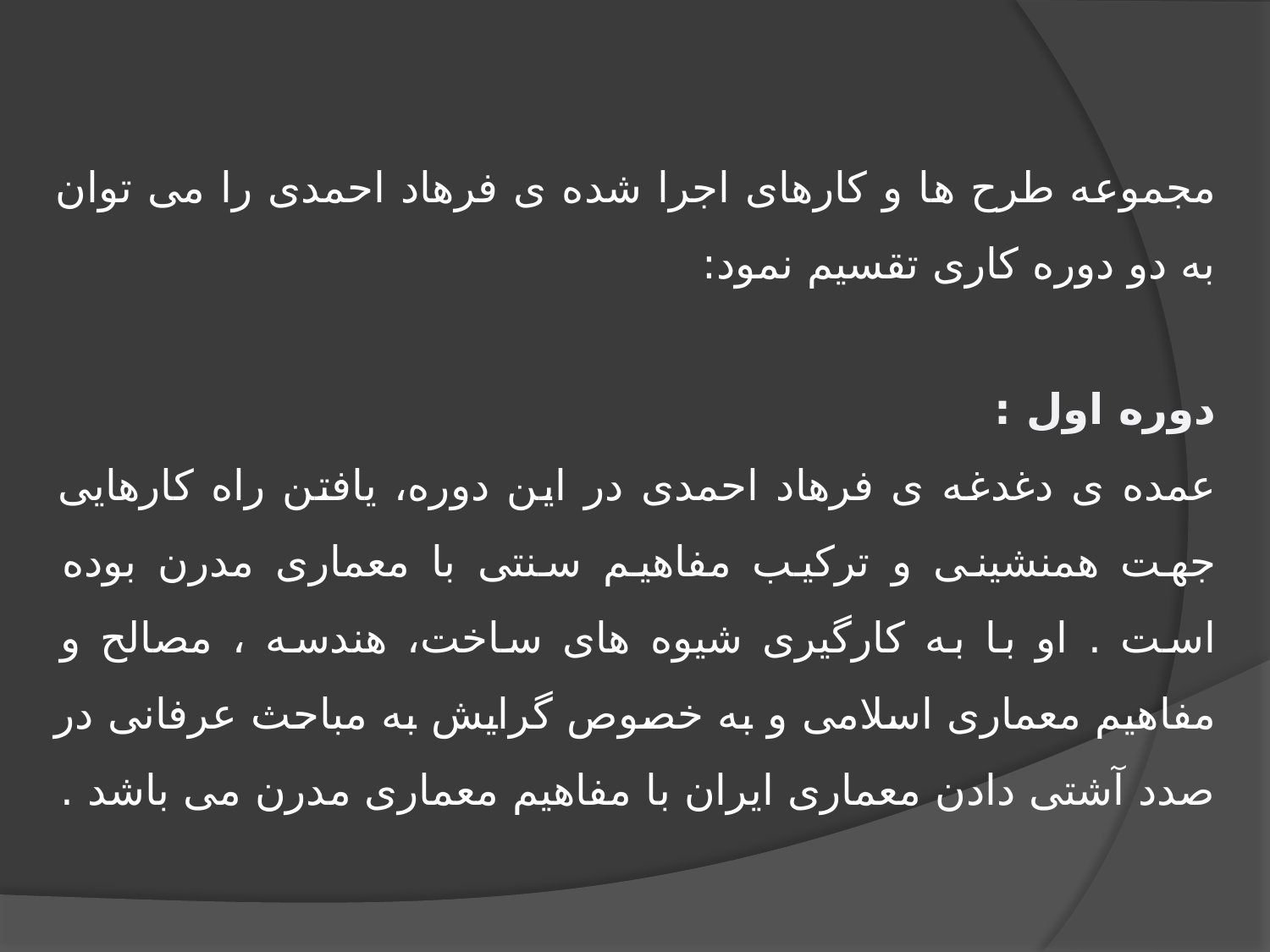

# مجموعه طرح ها و کارهای اجرا شده ی فرهاد احمدی را می توان به دو دوره کاری تقسیم نمود:
دوره اول :
عمده ی دغدغه ی فرهاد احمدی در این دوره، یافتن راه کارهایی جهت همنشینی و ترکیب مفاهیم سنتی با معماری مدرن بوده است . او با به کارگیری شیوه های ساخت، هندسه ، مصالح و مفاهیم معماری اسلامی و به خصوص گرایش به مباحث عرفانی در صدد آشتی دادن معماری ایران با مفاهیم معماری مدرن می باشد .